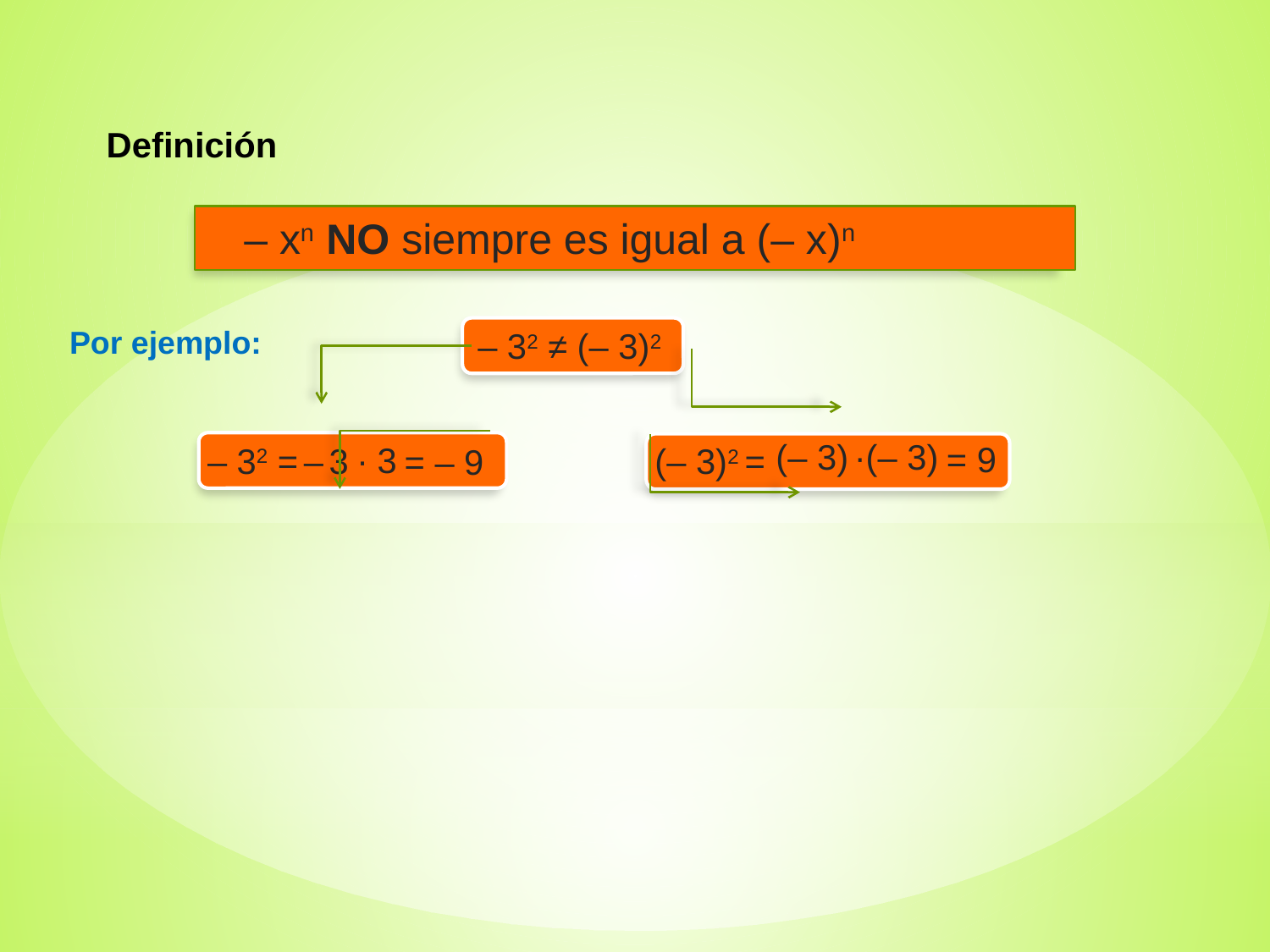

Definición
– xn NO siempre es igual a (– x)n

Por ejemplo:

– 32 ≠ (– 3)2
(– 3)
·(– 3)
= 9
(– 3)2 =

∙ 3
– 32 =

–
3
 = – 9